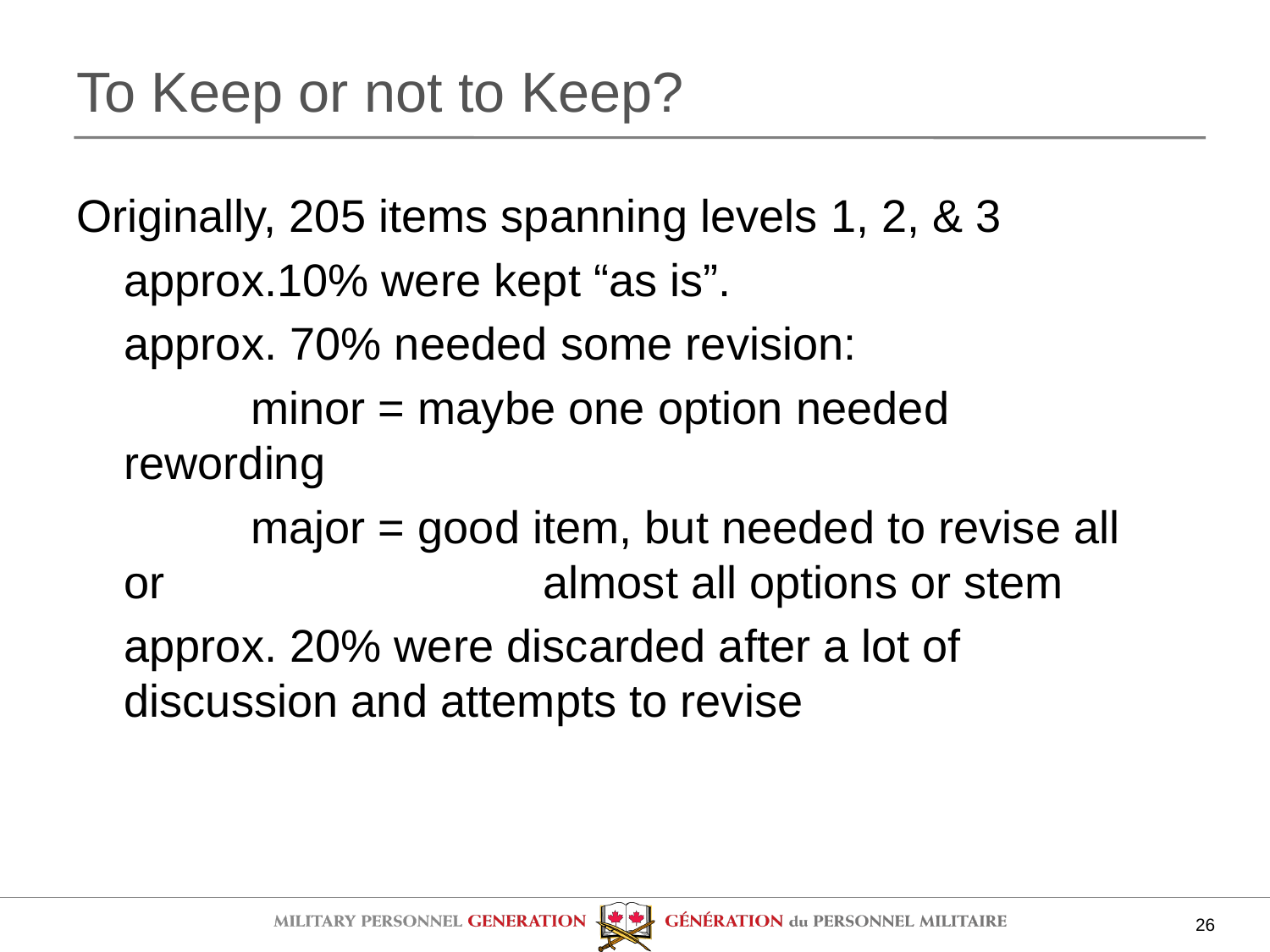

# To Keep or not to Keep?
Originally, 205 items spanning levels 1, 2, & 3
	approx.10% were kept “as is”.
	approx. 70% needed some revision:
		minor = maybe one option needed rewording
		major = good item, but needed to revise all or 			   almost all options or stem
	approx. 20% were discarded after a lot of discussion and attempts to revise

26